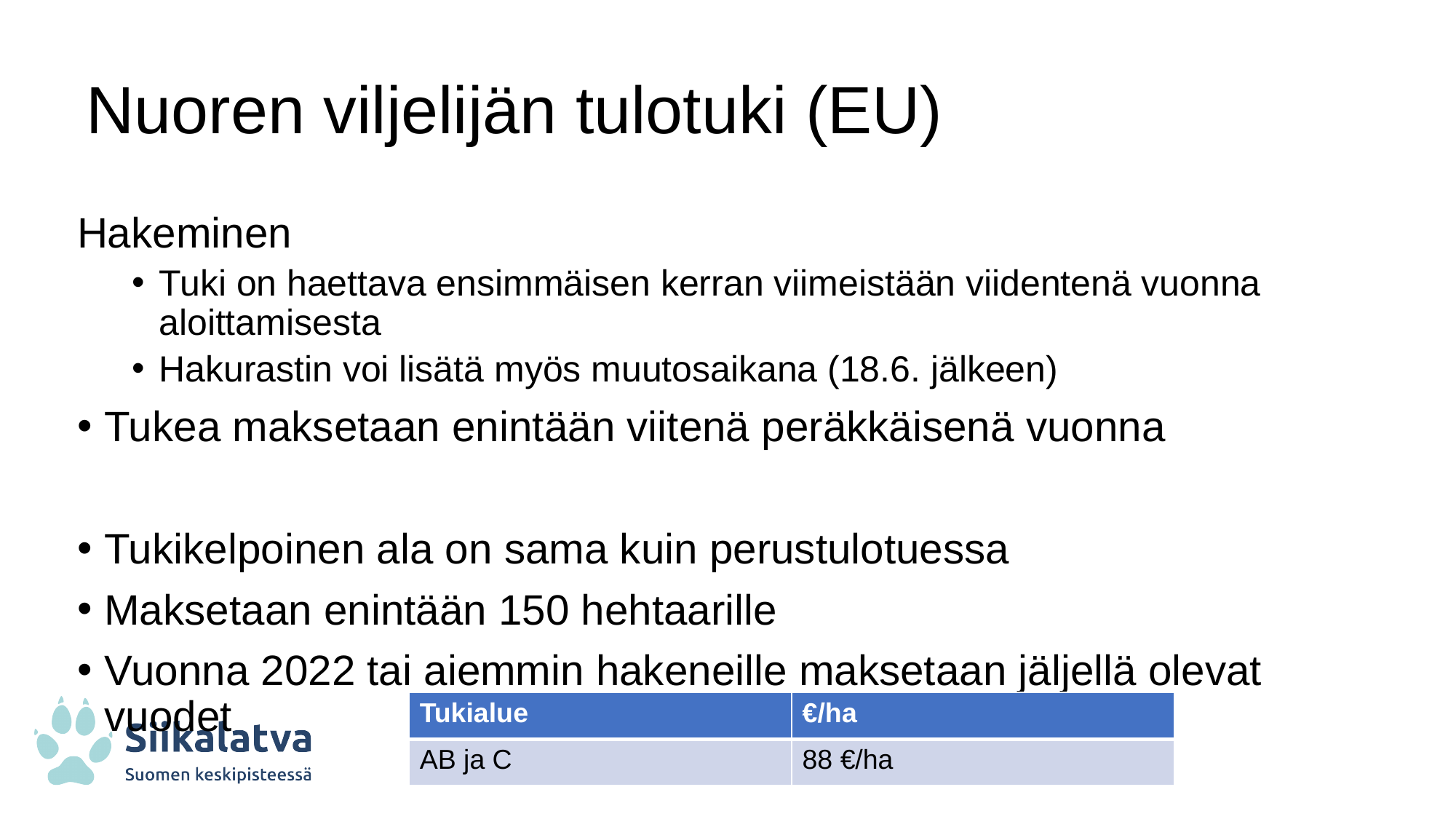

# Nuoren viljelijän tulotuki (EU)
Hakeminen
Tuki on haettava ensimmäisen kerran viimeistään viidentenä vuonna aloittamisesta
Hakurastin voi lisätä myös muutosaikana (18.6. jälkeen)
Tukea maksetaan enintään viitenä peräkkäisenä vuonna

Tukikelpoinen ala on sama kuin perustulotuessa
Maksetaan enintään 150 hehtaarille
Vuonna 2022 tai aiemmin hakeneille maksetaan jäljellä olevat vuodet
| Tukialue | €/ha |
| --- | --- |
| AB ja C | 88 €/ha |